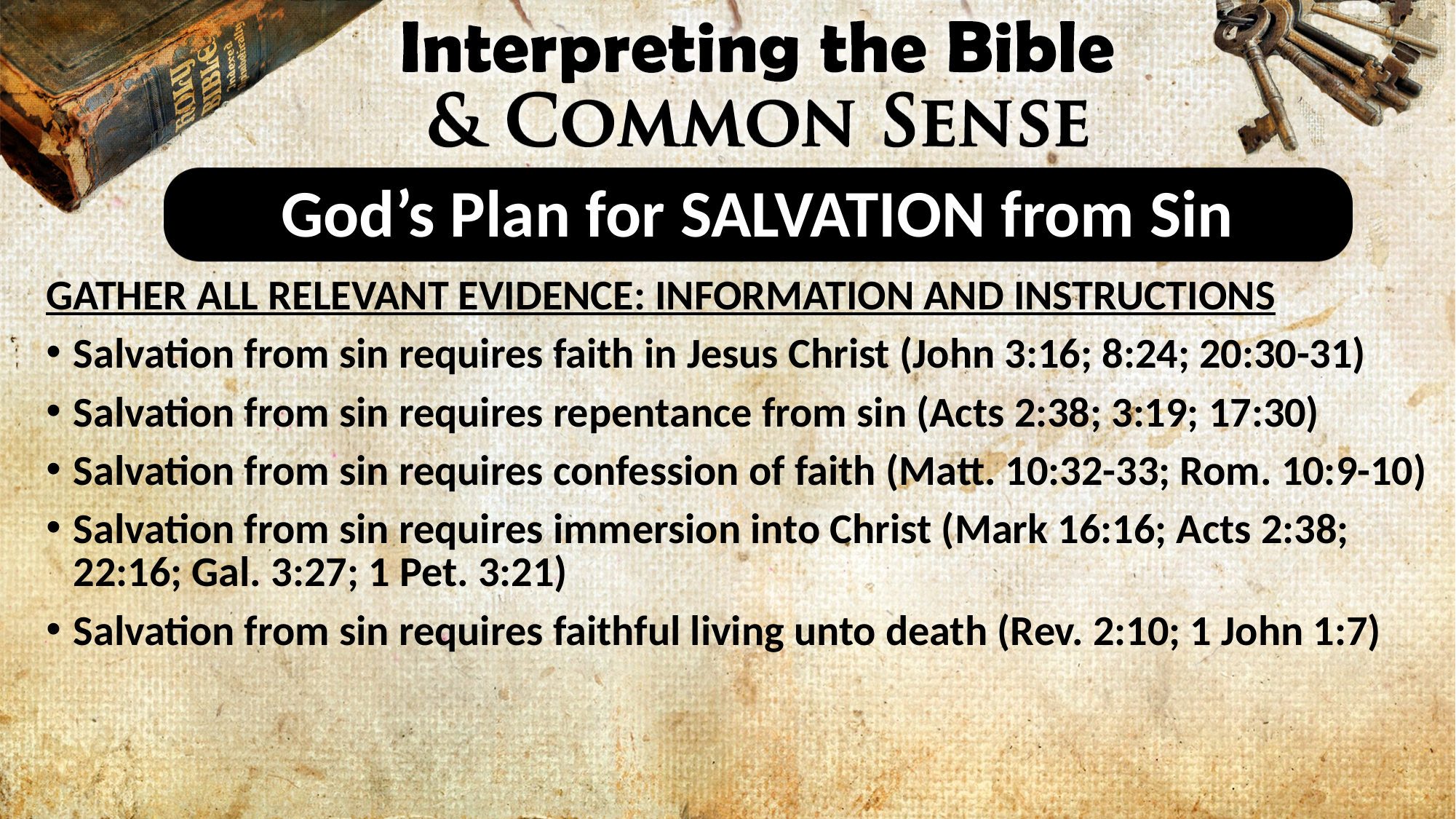

# God’s Plan for SALVATION from Sin
GATHER ALL RELEVANT EVIDENCE: INFORMATION AND INSTRUCTIONS
Salvation from sin requires faith in Jesus Christ (John 3:16; 8:24; 20:30-31)
Salvation from sin requires repentance from sin (Acts 2:38; 3:19; 17:30)
Salvation from sin requires confession of faith (Matt. 10:32-33; Rom. 10:9-10)
Salvation from sin requires immersion into Christ (Mark 16:16; Acts 2:38; 22:16; Gal. 3:27; 1 Pet. 3:21)
Salvation from sin requires faithful living unto death (Rev. 2:10; 1 John 1:7)